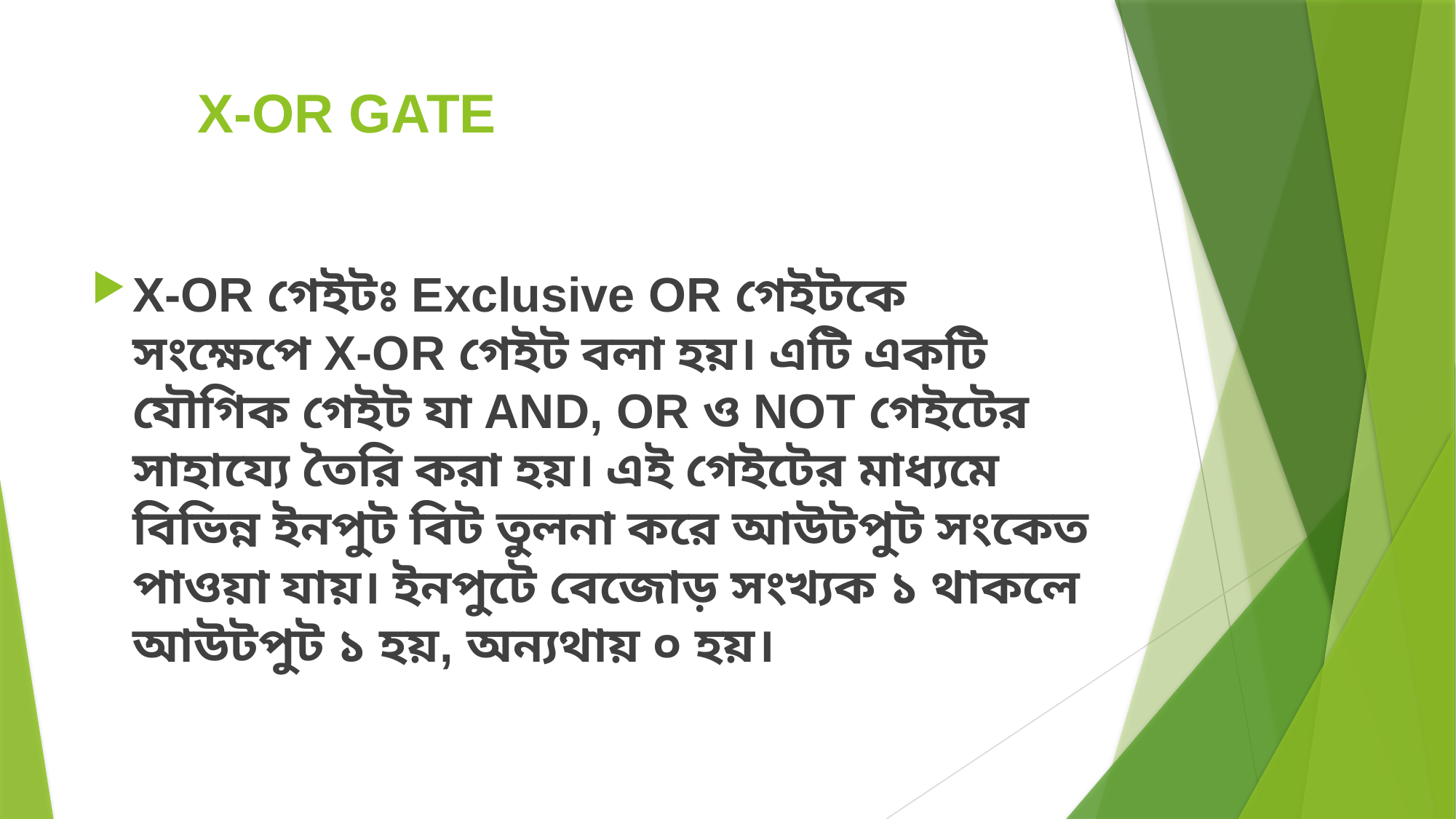

# X-OR GATE
X-OR গেইটঃ Exclusive OR গেইটকে সংক্ষেপে X-OR গেইট বলা হয়। এটি একটি যৌগিক গেইট যা AND, OR ও NOT গেইটের সাহায্যে তৈরি করা হয়। এই গেইটের মাধ্যমে বিভিন্ন ইনপুট বিট তুলনা করে আউটপুট সংকেত পাওয়া যায়। ইনপুটে বেজোড় সংখ্যক ১ থাকলে আউটপুট ১ হয়, অন্যথায় ০ হয়।